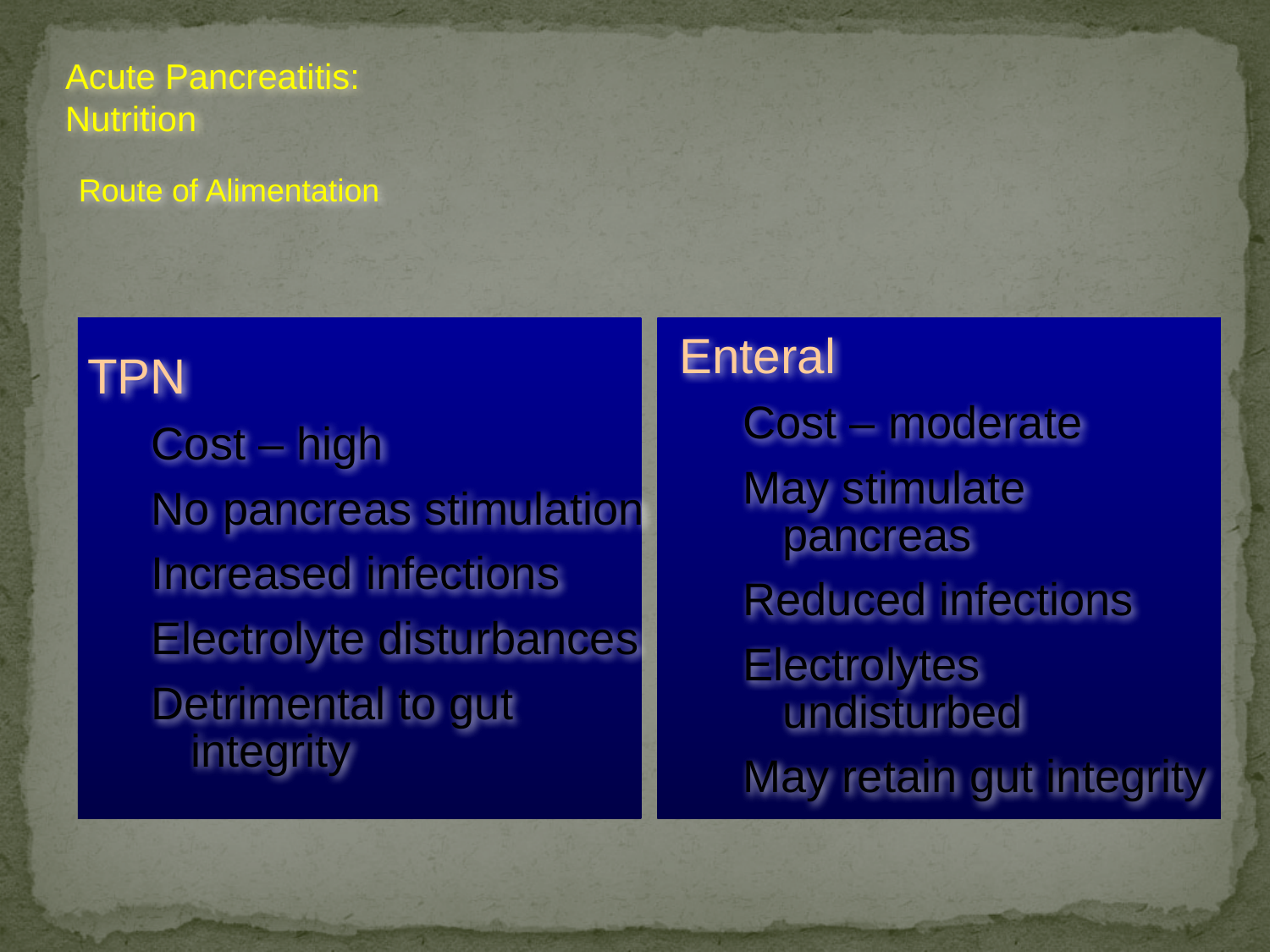

Acute Pancreatitis: Nutrition
Route of Alimentation

Enteral
Cost – moderate
May stimulate pancreas
Reduced infections
Electrolytes undisturbed
May retain gut integrity
TPN
Cost – high
No pancreas stimulation
Increased infections
Electrolyte disturbances
Detrimental to gut integrity